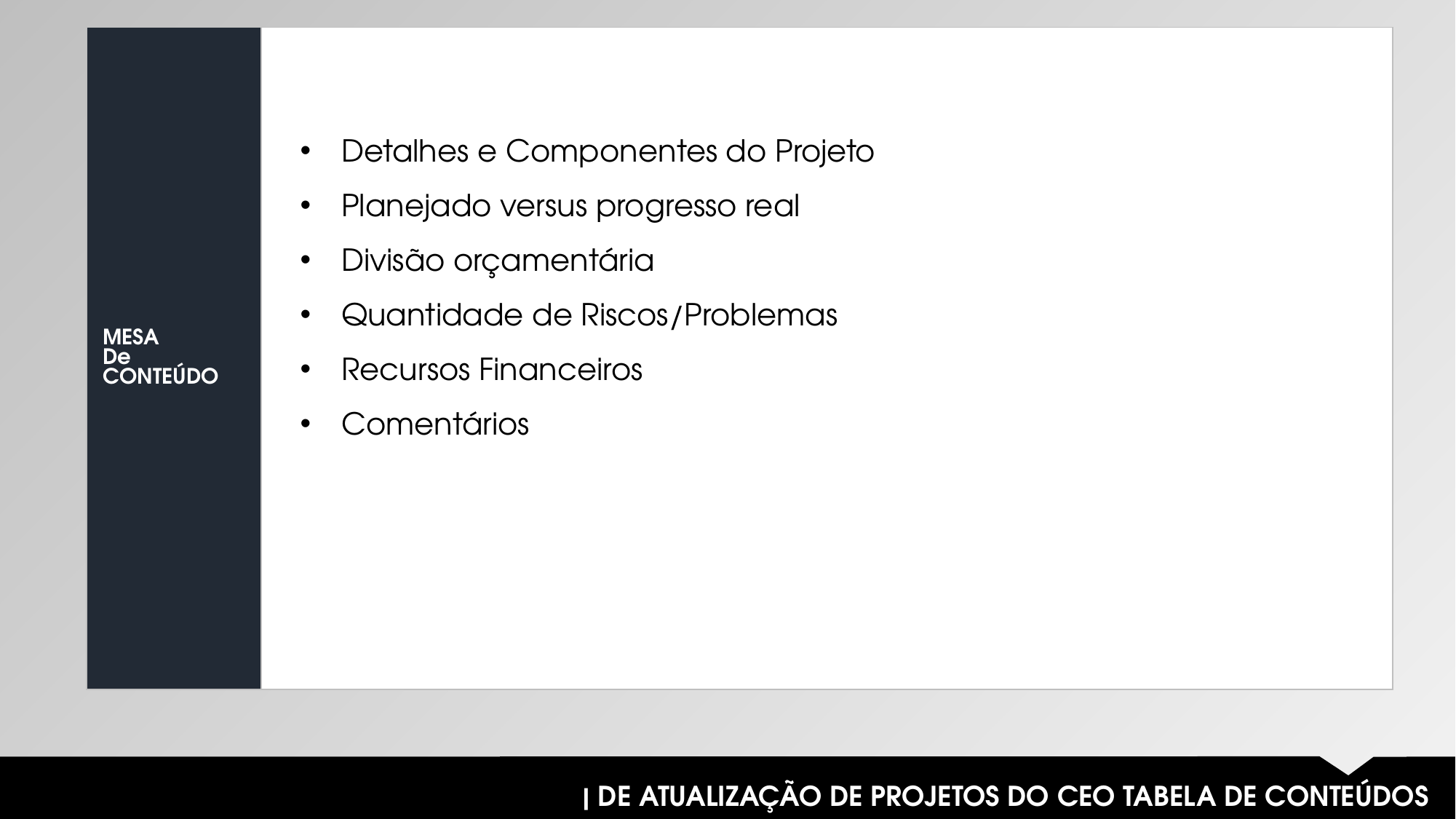

| MESA De CONTEÚDO |  |
| --- | --- |
Detalhes e Componentes do Projeto
Planejado versus progresso real
Divisão orçamentária
Quantidade de Riscos/Problemas
Recursos Financeiros
Comentários

| DE ATUALIZAÇÃO DE PROJETOS DO CEO TABELA DE CONTEÚDOS